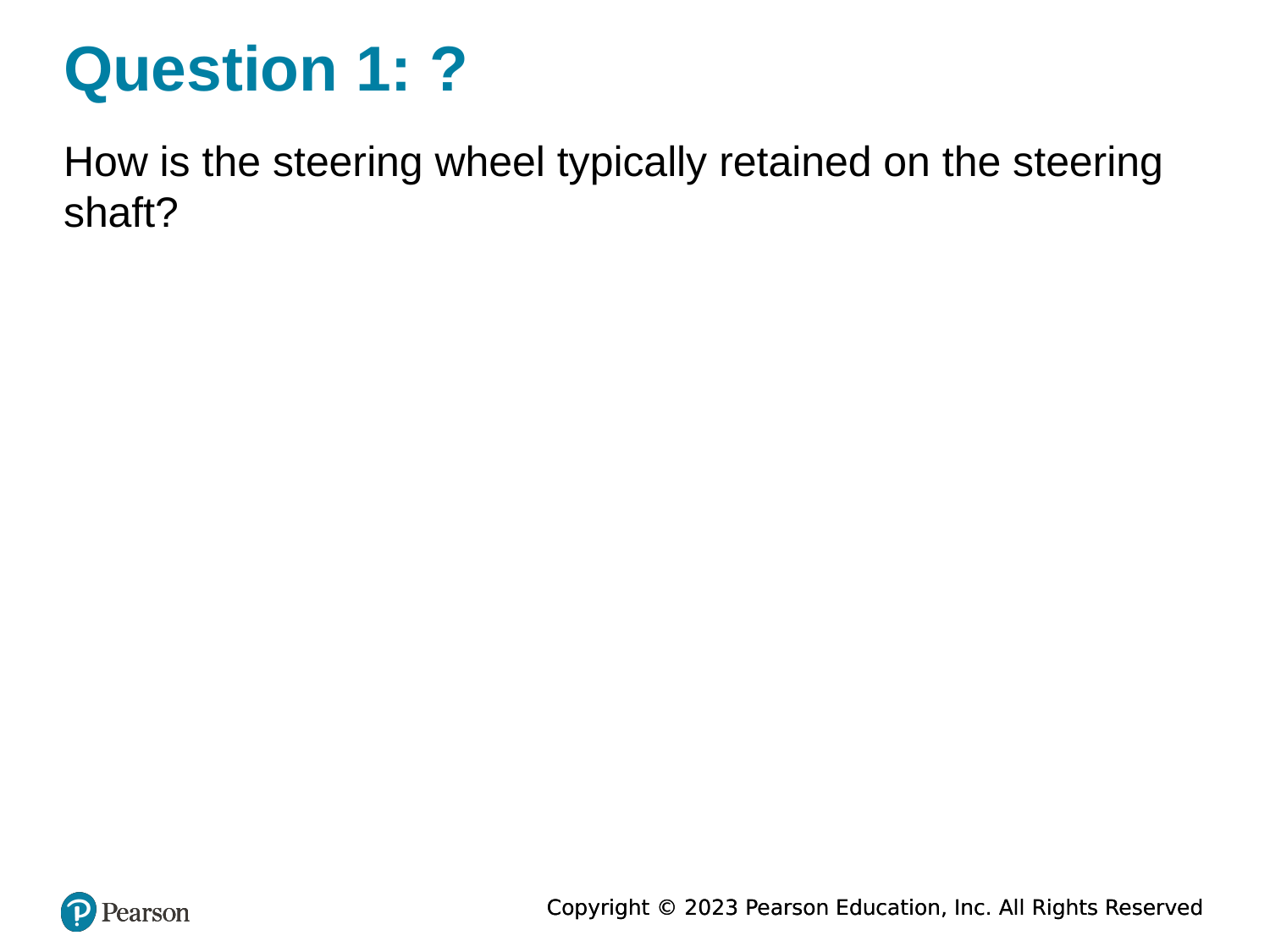

# Question 1: ?
How is the steering wheel typically retained on the steering shaft?